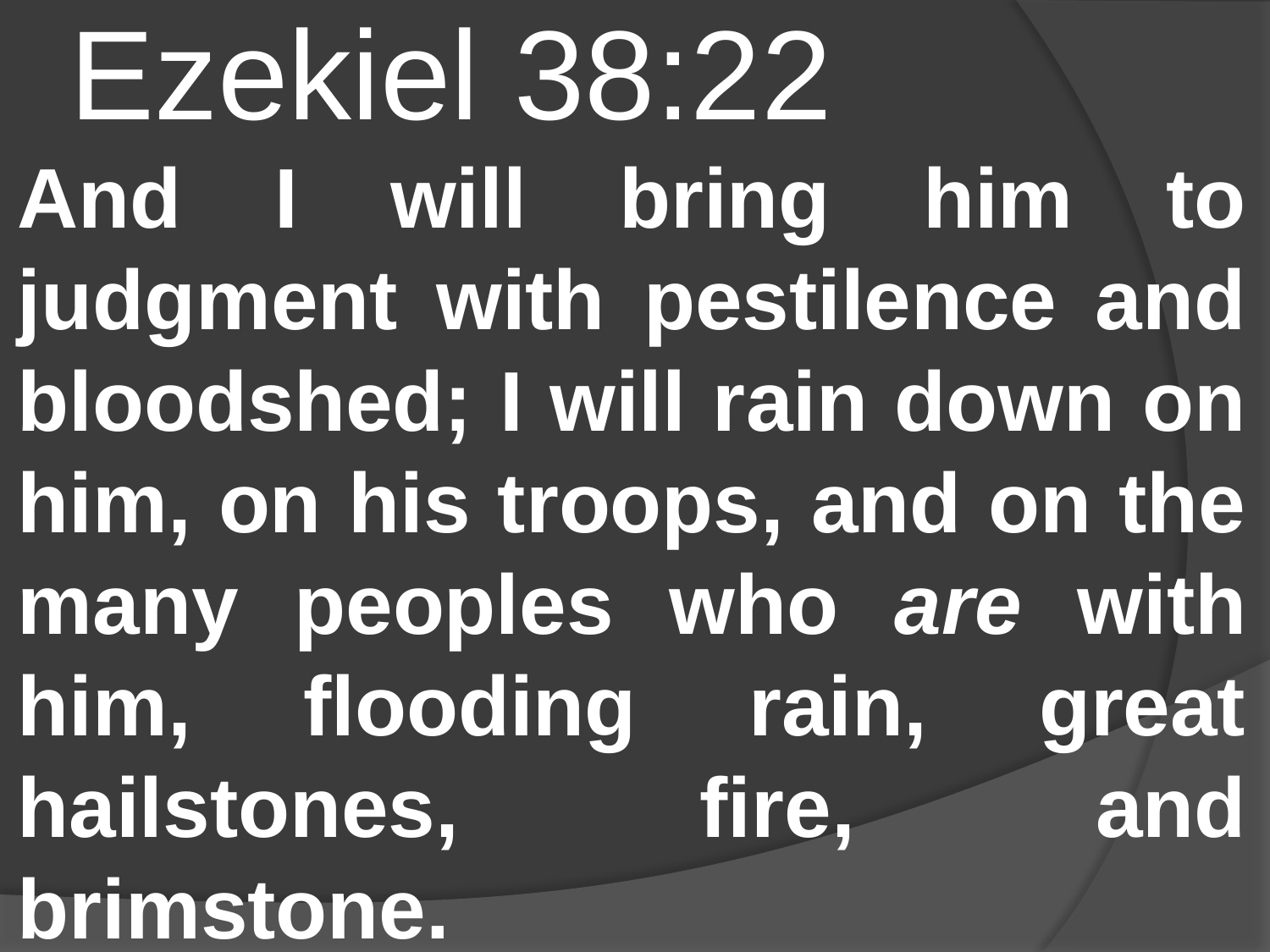

# Ezekiel 38:22
And I will bring him to judgment with pestilence and bloodshed; I will rain down on him, on his troops, and on the many peoples who are with him, flooding rain, great hailstones, fire, and brimstone.